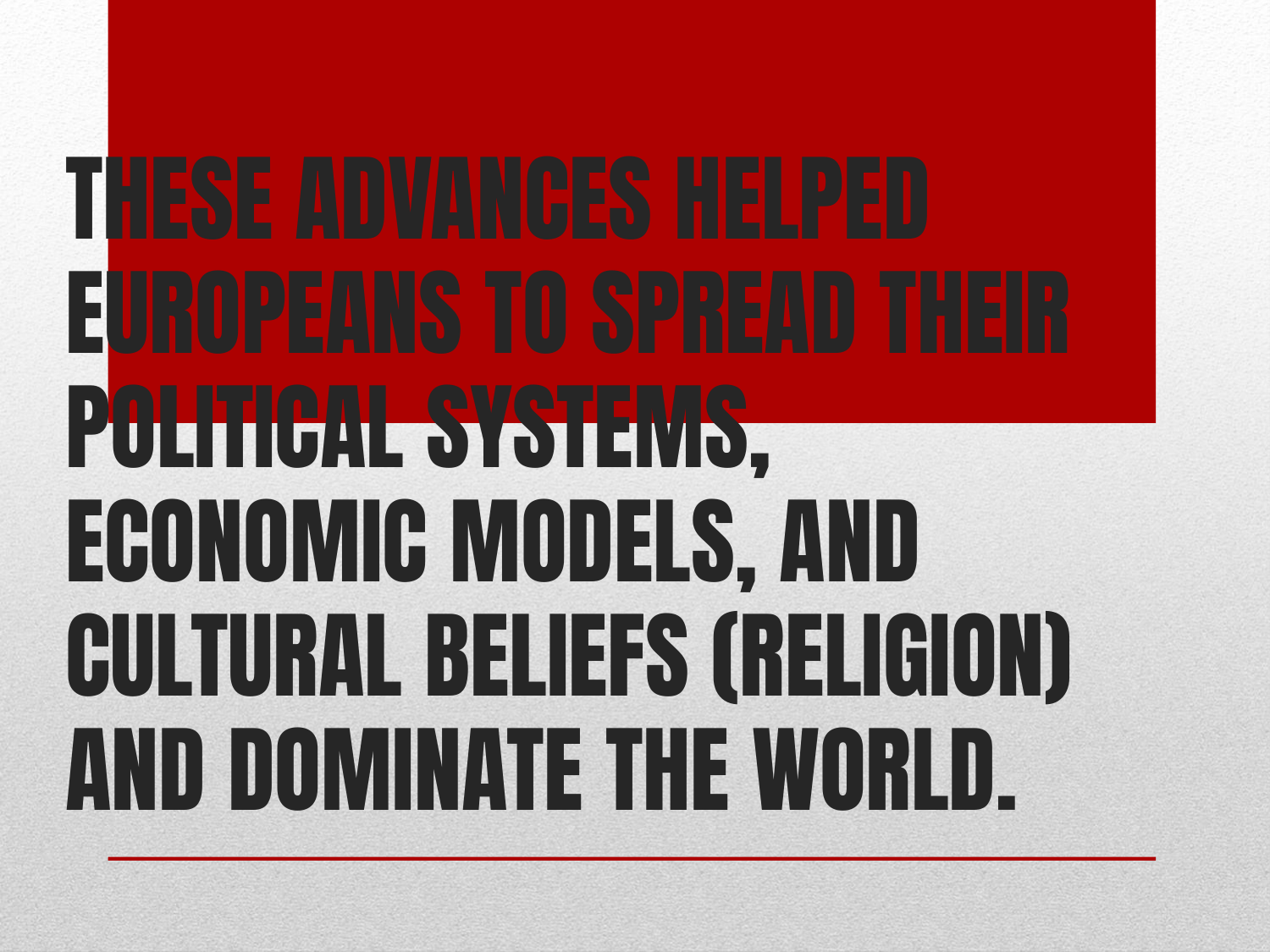

# These advances helped Europeans to spread their political systems, economic models, and cultural beliefs (religion)  and dominate the world.